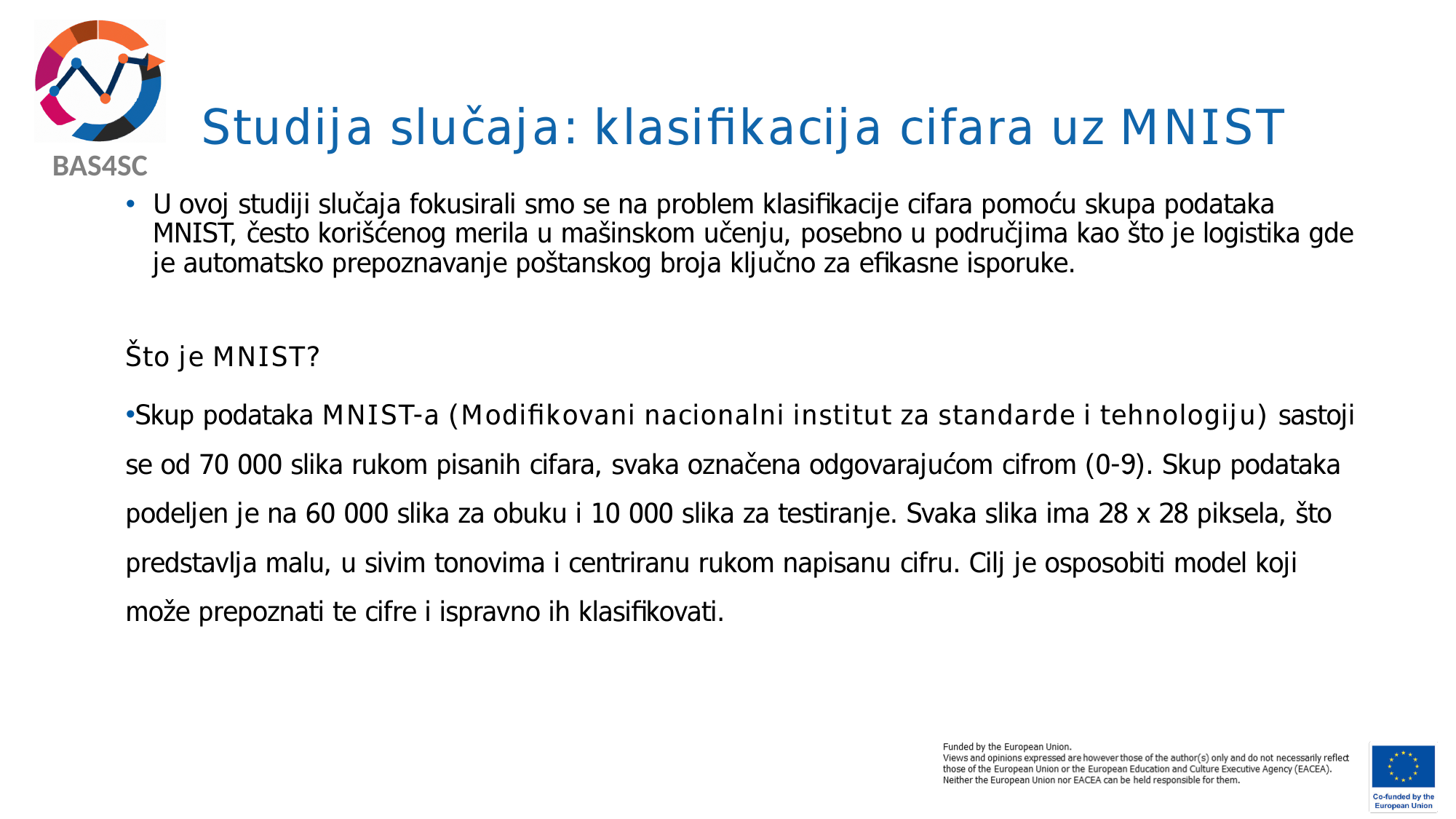

# Studija slučaja: klasifikacija cifara uz MNIST
U ovoj studiji slučaja fokusirali smo se na problem klasifikacije cifara pomoću skupa podataka MNIST, često korišćenog merila u mašinskom učenju, posebno u područjima kao što je logistika gde je automatsko prepoznavanje poštanskog broja ključno za efikasne isporuke.

Što je MNIST?
Skup podataka MNIST-a (Modifikovani nacionalni institut za standarde i tehnologiju) sastoji se od 70 000 slika rukom pisanih cifara, svaka označena odgovarajućom cifrom (0-9). Skup podataka podeljen je na 60 000 slika za obuku i 10 000 slika za testiranje. Svaka slika ima 28 x 28 piksela, što predstavlja malu, u sivim tonovima i centriranu rukom napisanu cifru. Cilj je osposobiti model koji može prepoznati te cifre i ispravno ih klasifikovati.